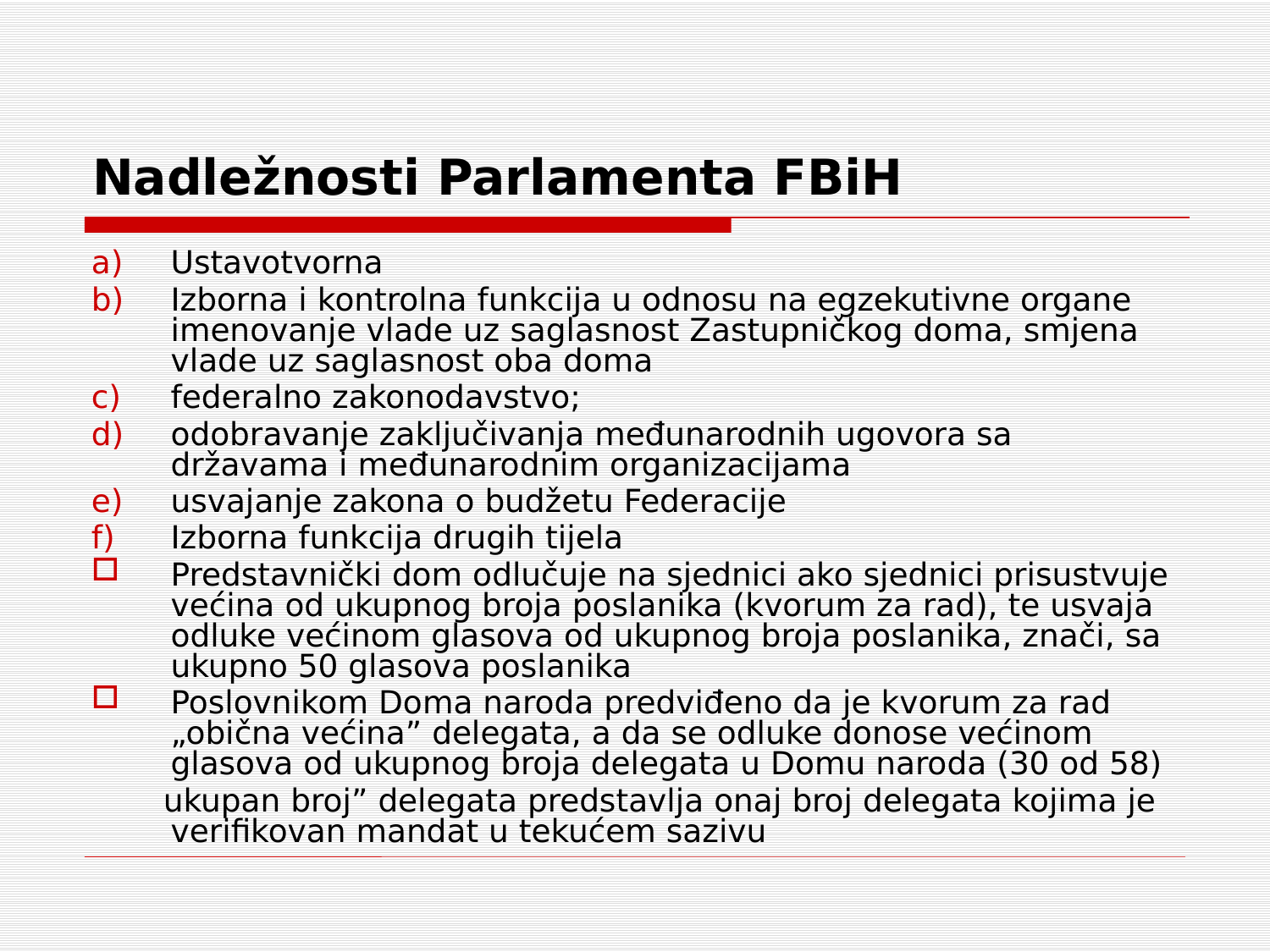

# Nadležnosti Parlamenta FBiH
Ustavotvorna
Izborna i kontrolna funkcija u odnosu na egzekutivne organe imenovanje vlade uz saglasnost Zastupničkog doma, smjena vlade uz saglasnost oba doma
federalno zakonodavstvo;
odobravanje zaključivanja međunarodnih ugovora sa državama i međunarodnim organizacijama
usvajanje zakona o budžetu Federacije
Izborna funkcija drugih tijela
Predstavnički dom odlučuje na sjednici ako sjednici prisustvuje većina od ukupnog broja poslanika (kvorum za rad), te usvaja odluke većinom glasova od ukupnog broja poslanika, znači, sa ukupno 50 glasova poslanika
Poslovnikom Doma naroda predviđeno da je kvorum za rad „obična većina” delegata, a da se odluke donose većinom glasova od ukupnog broja delegata u Domu naroda (30 od 58)
          ukupan broj” delegata predstavlja onaj broj delegata kojima je verifikovan mandat u tekućem sazivu